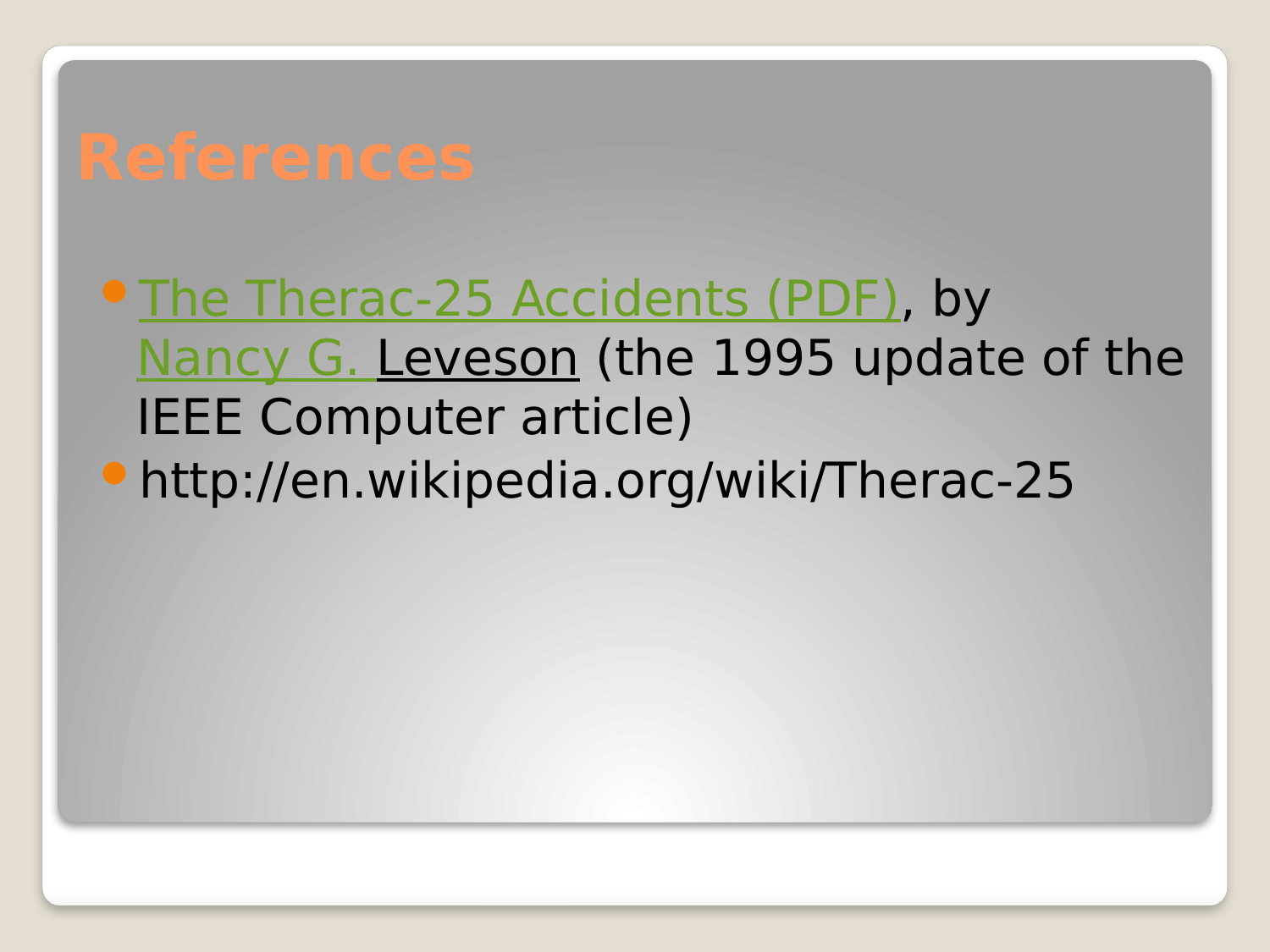

# References
The Therac-25 Accidents (PDF), by Nancy G. Leveson (the 1995 update of the IEEE Computer article)
http://en.wikipedia.org/wiki/Therac-25